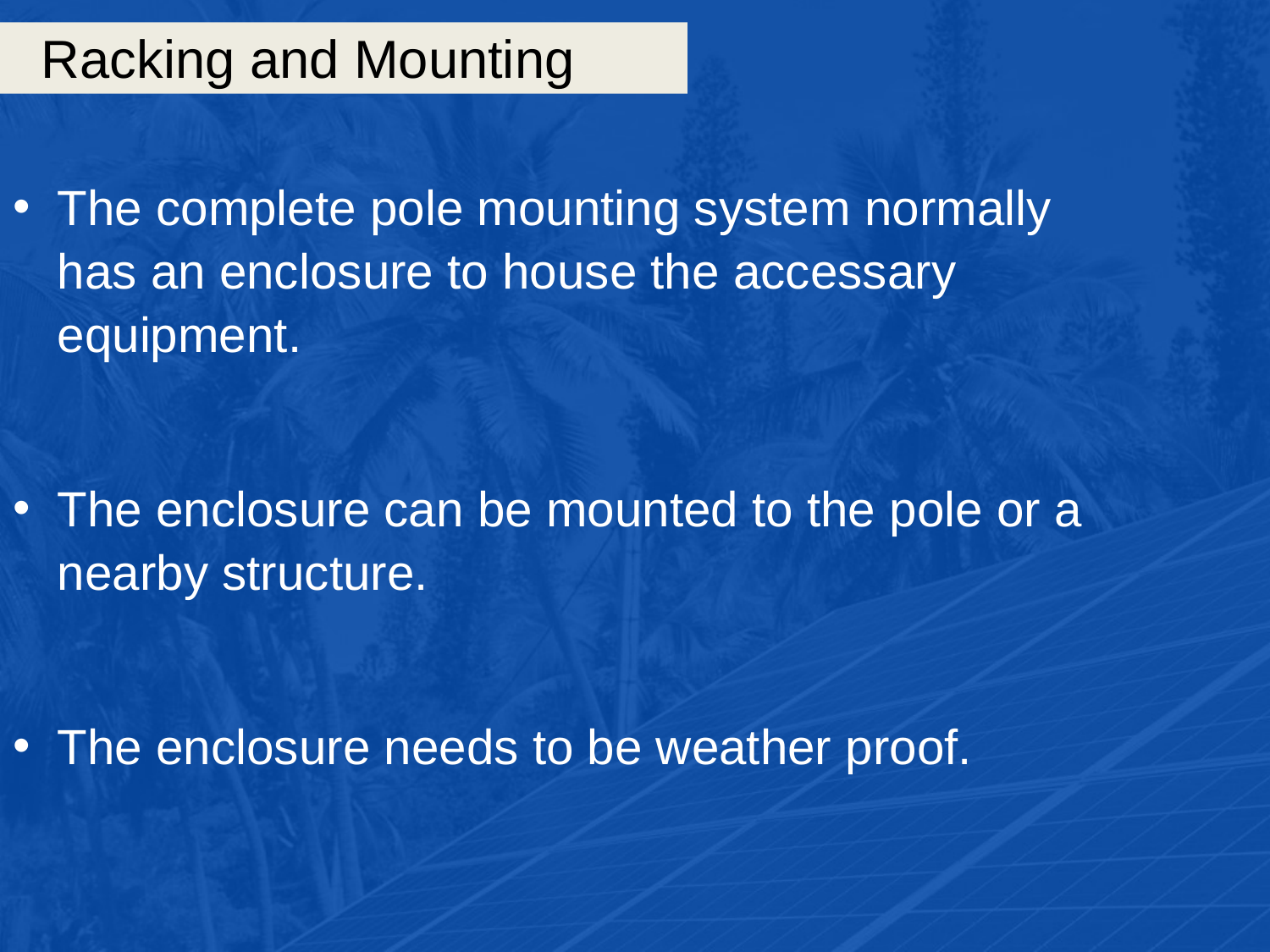

# Racking and Mounting
The complete pole mounting system normally has an enclosure to house the accessary equipment.

The enclosure can be mounted to the pole or a nearby structure.

The enclosure needs to be weather proof.